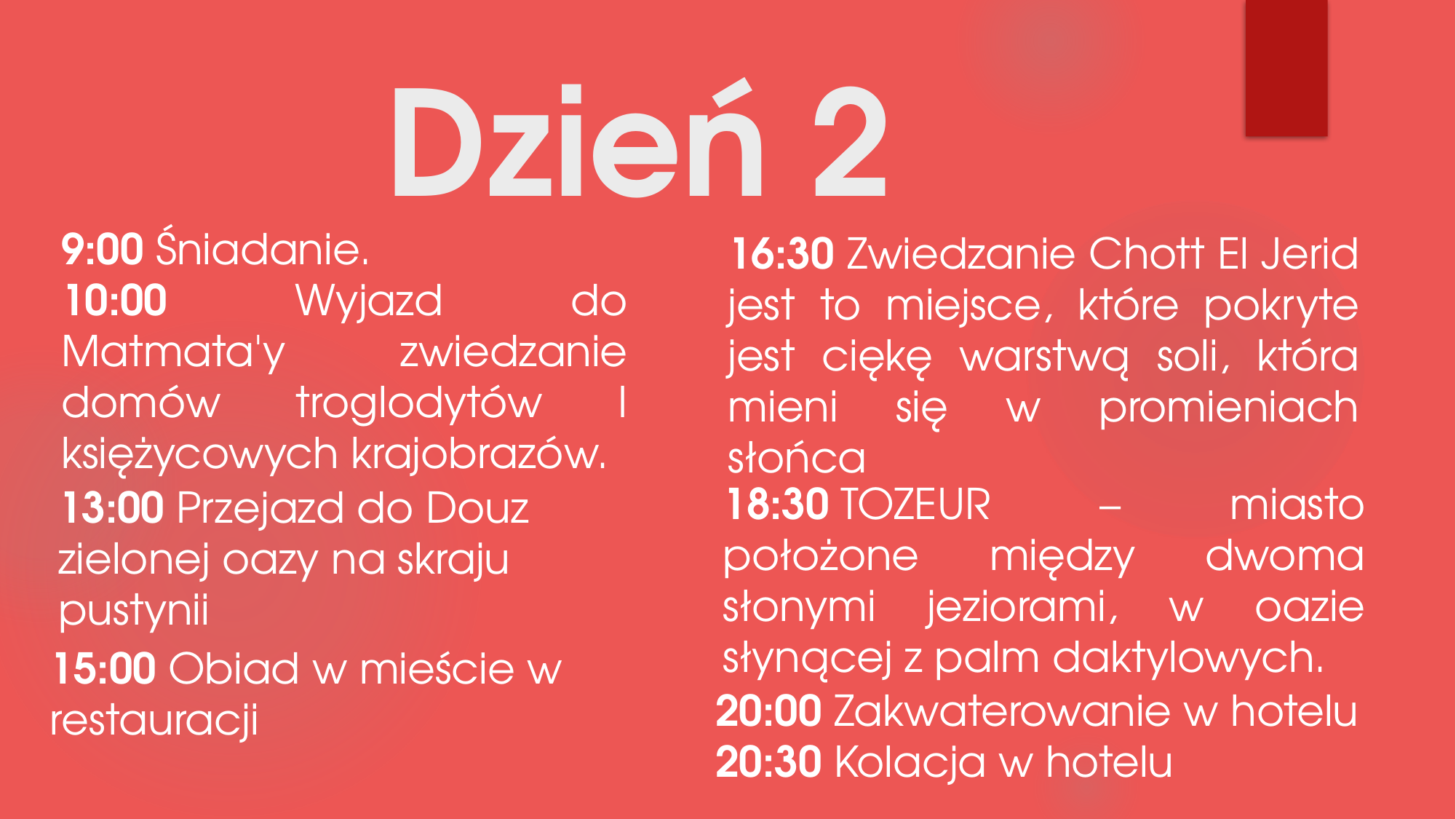

# Dzień 2
9:00 Śniadanie.
10:00 Wyjazd do Matmata'y zwiedzanie domów troglodytów I księżycowych krajobrazów.
16:30 Zwiedzanie Chott El Jerid jest to miejsce, które pokryte jest ciękę warstwą soli, która mieni się w promieniach słońca

18:30 TOZEUR – miasto położone między dwoma słonymi jeziorami, w oazie słynącej z palm daktylowych.
13:00 Przejazd do Douz zielonej oazy na skraju pustynii
15:00 Obiad w mieście w restauracji
20:00 Zakwaterowanie w hotelu
20:30 Kolacja w hotelu